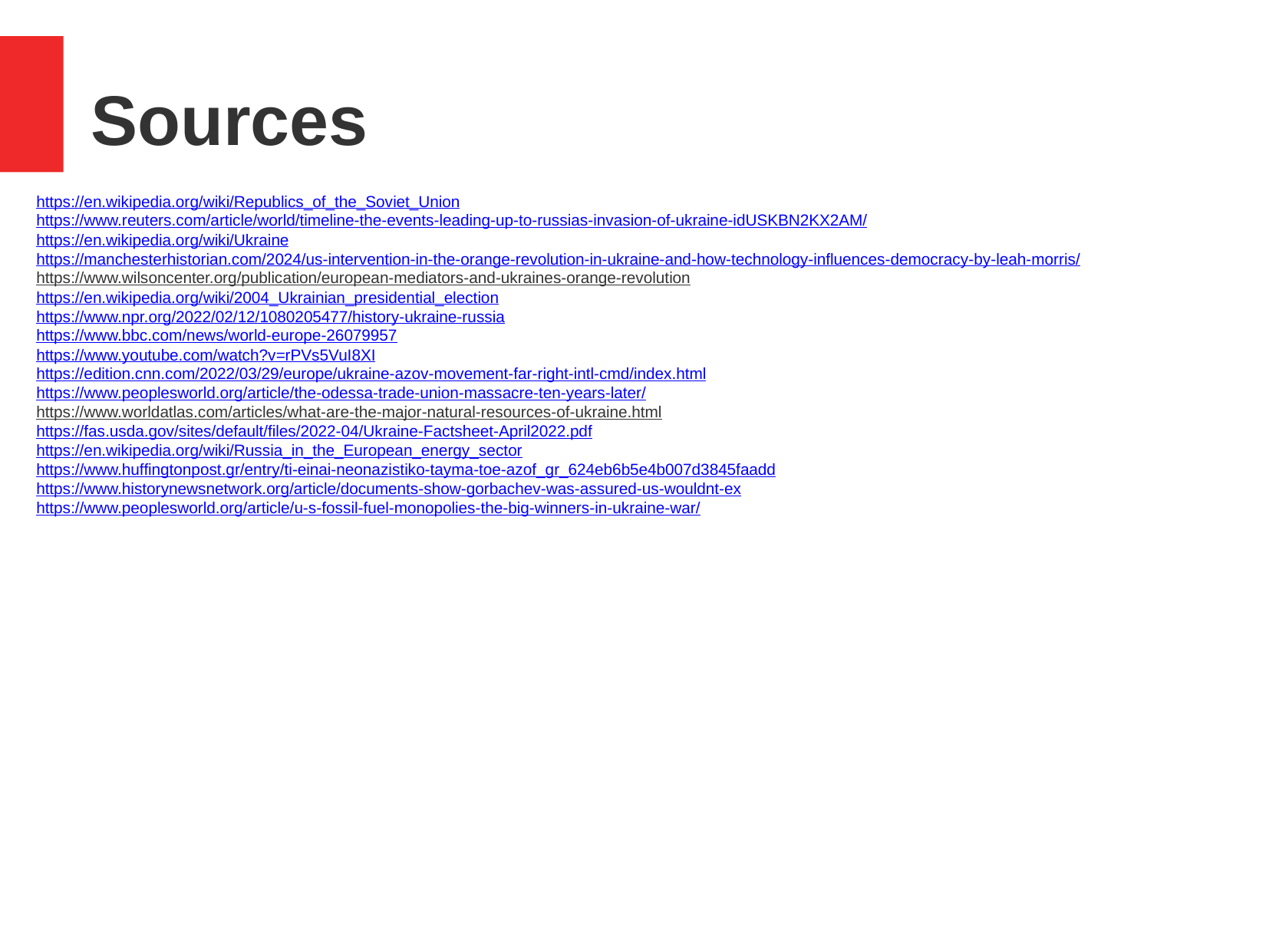

Sources
https://en.wikipedia.org/wiki/Republics_of_the_Soviet_Union
https://www.reuters.com/article/world/timeline-the-events-leading-up-to-russias-invasion-of-ukraine-idUSKBN2KX2AM/
https://en.wikipedia.org/wiki/Ukraine
https://manchesterhistorian.com/2024/us-intervention-in-the-orange-revolution-in-ukraine-and-how-technology-influences-democracy-by-leah-morris/
https://www.wilsoncenter.org/publication/european-mediators-and-ukraines-orange-revolution
https://en.wikipedia.org/wiki/2004_Ukrainian_presidential_election
https://www.npr.org/2022/02/12/1080205477/history-ukraine-russia
https://www.bbc.com/news/world-europe-26079957
https://www.youtube.com/watch?v=rPVs5VuI8XI
https://edition.cnn.com/2022/03/29/europe/ukraine-azov-movement-far-right-intl-cmd/index.html
https://www.peoplesworld.org/article/the-odessa-trade-union-massacre-ten-years-later/
https://www.worldatlas.com/articles/what-are-the-major-natural-resources-of-ukraine.html
https://fas.usda.gov/sites/default/files/2022-04/Ukraine-Factsheet-April2022.pdf
https://en.wikipedia.org/wiki/Russia_in_the_European_energy_sector
https://www.huffingtonpost.gr/entry/ti-einai-neonazistiko-tayma-toe-azof_gr_624eb6b5e4b007d3845faadd
https://www.historynewsnetwork.org/article/documents-show-gorbachev-was-assured-us-wouldnt-ex
https://www.peoplesworld.org/article/u-s-fossil-fuel-monopolies-the-big-winners-in-ukraine-war/